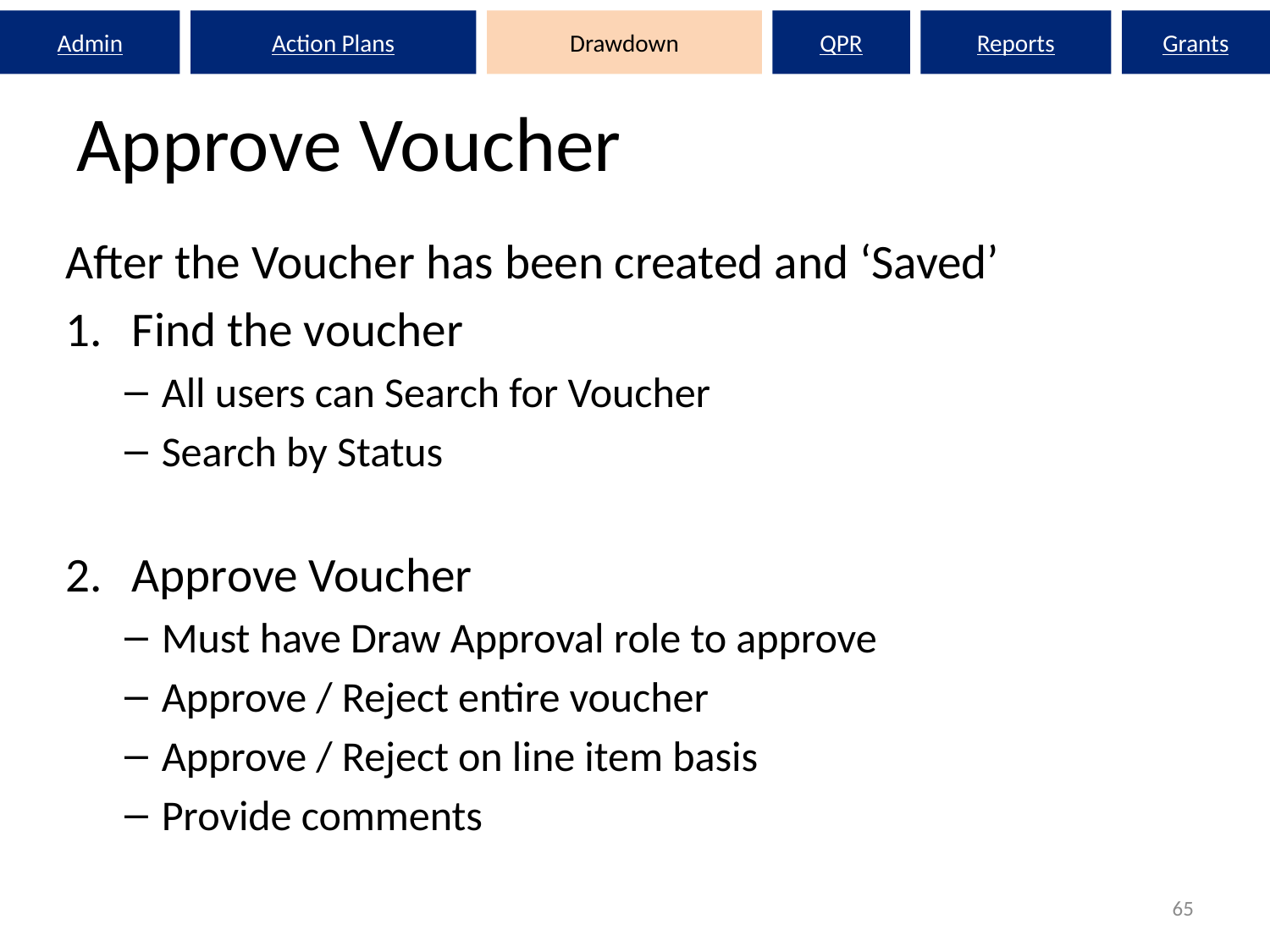

Admin
Action Plans
Drawdown
QPR
Reports
Grants
# Approve Voucher
After the Voucher has been created and ‘Saved’
Find the voucher
All users can Search for Voucher
Search by Status

2. 	Approve Voucher
Must have Draw Approval role to approve
Approve / Reject entire voucher
Approve / Reject on line item basis
Provide comments

65